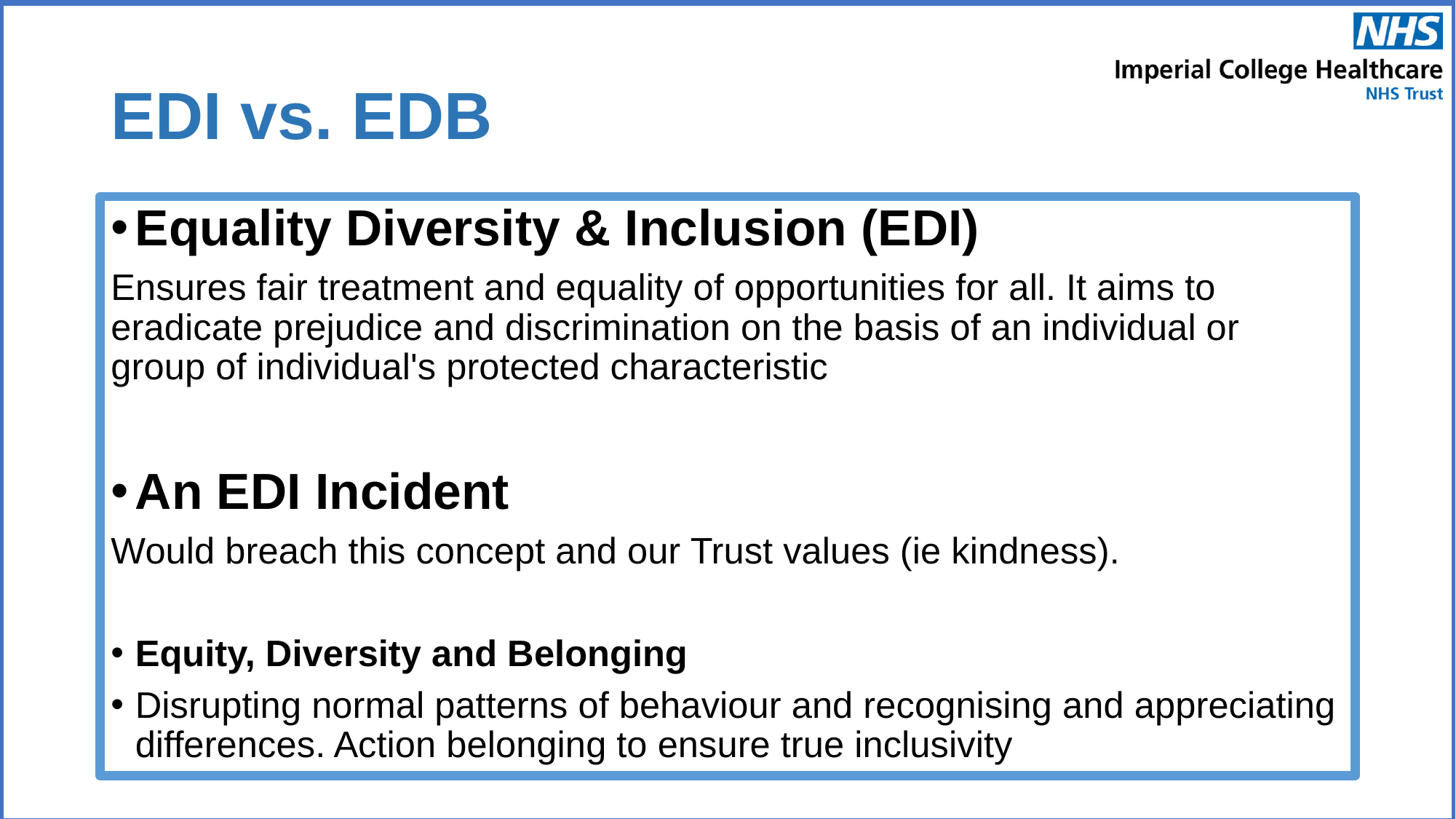

# EDI vs. EDB
Equality Diversity & Inclusion (EDI)
Ensures fair treatment and equality of opportunities for all. It aims to eradicate prejudice and discrimination on the basis of an individual or group of individual's protected characteristic

An EDI Incident
Would breach this concept and our Trust values (ie kindness).

Equity, Diversity and Belonging
Disrupting normal patterns of behaviour and recognising and appreciating differences. Action belonging to ensure true inclusivity